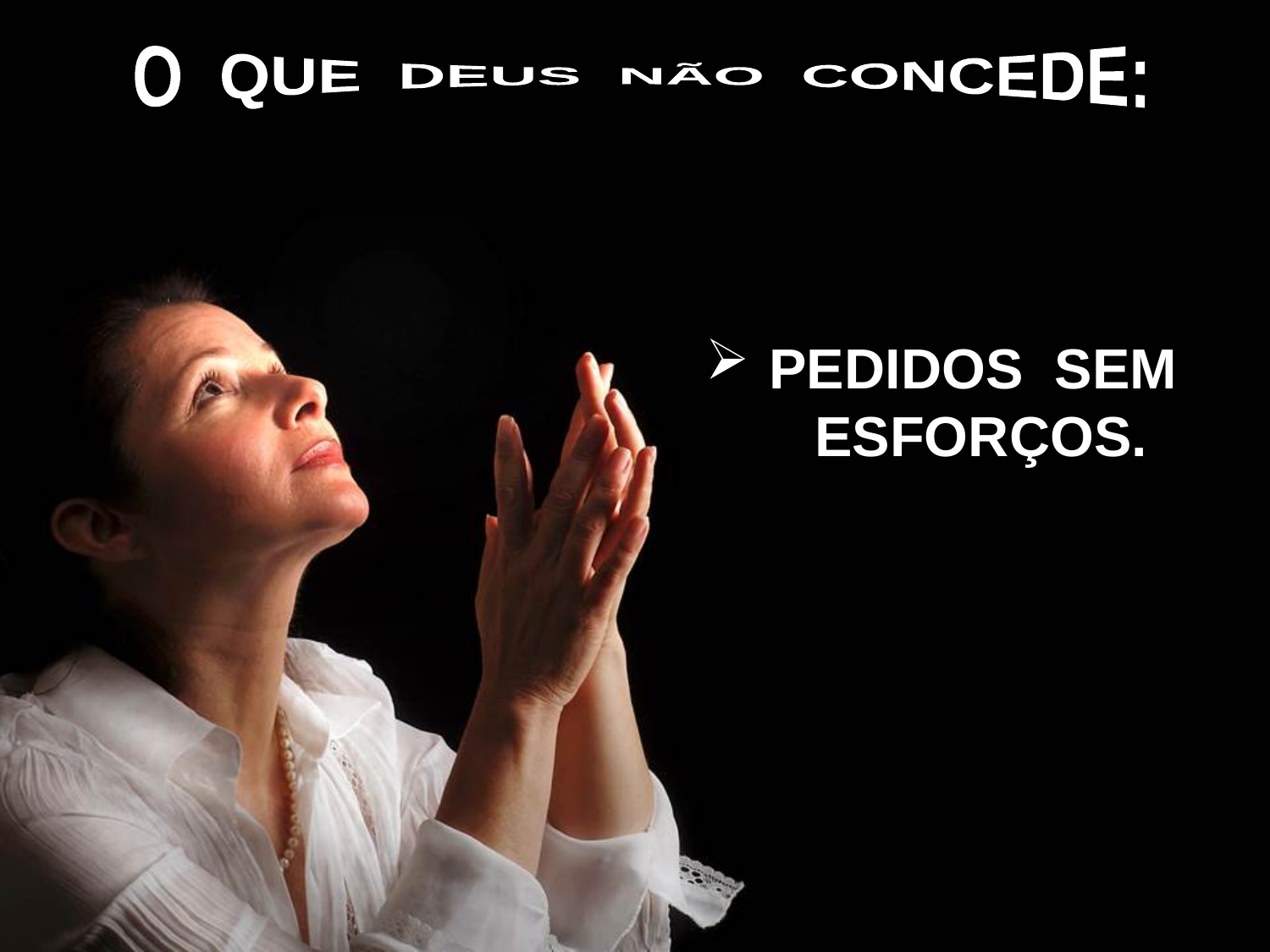

O  QUE  DEUS  NÃO  CONCEDE:
PEDIDOS  SEM  ESFORÇOS.